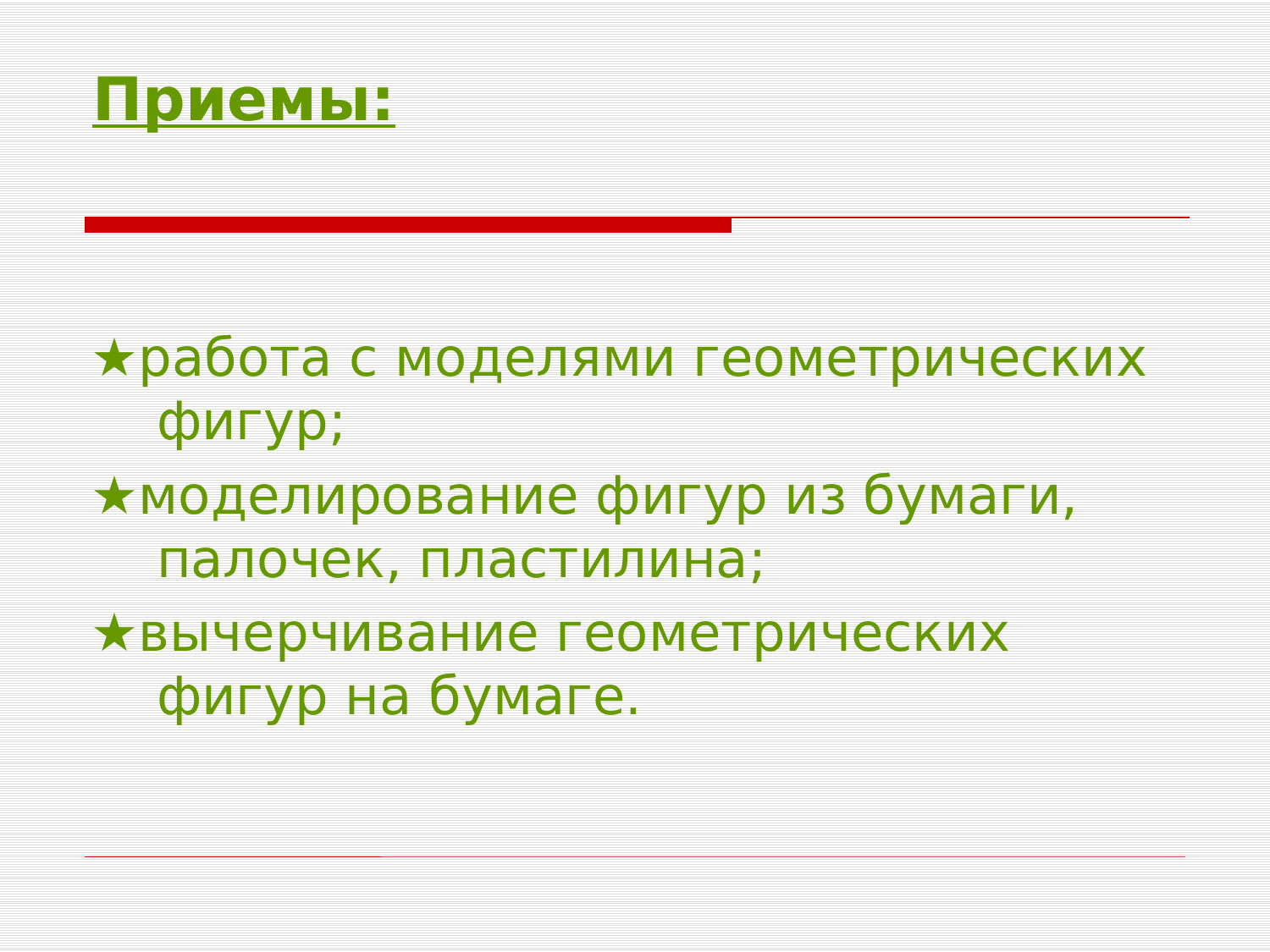

# Приемы:

★работа с моделями геометрических фигур;
★моделирование фигур из бумаги, палочек, пластилина;
★вычерчивание геометрических фигур на бумаге.